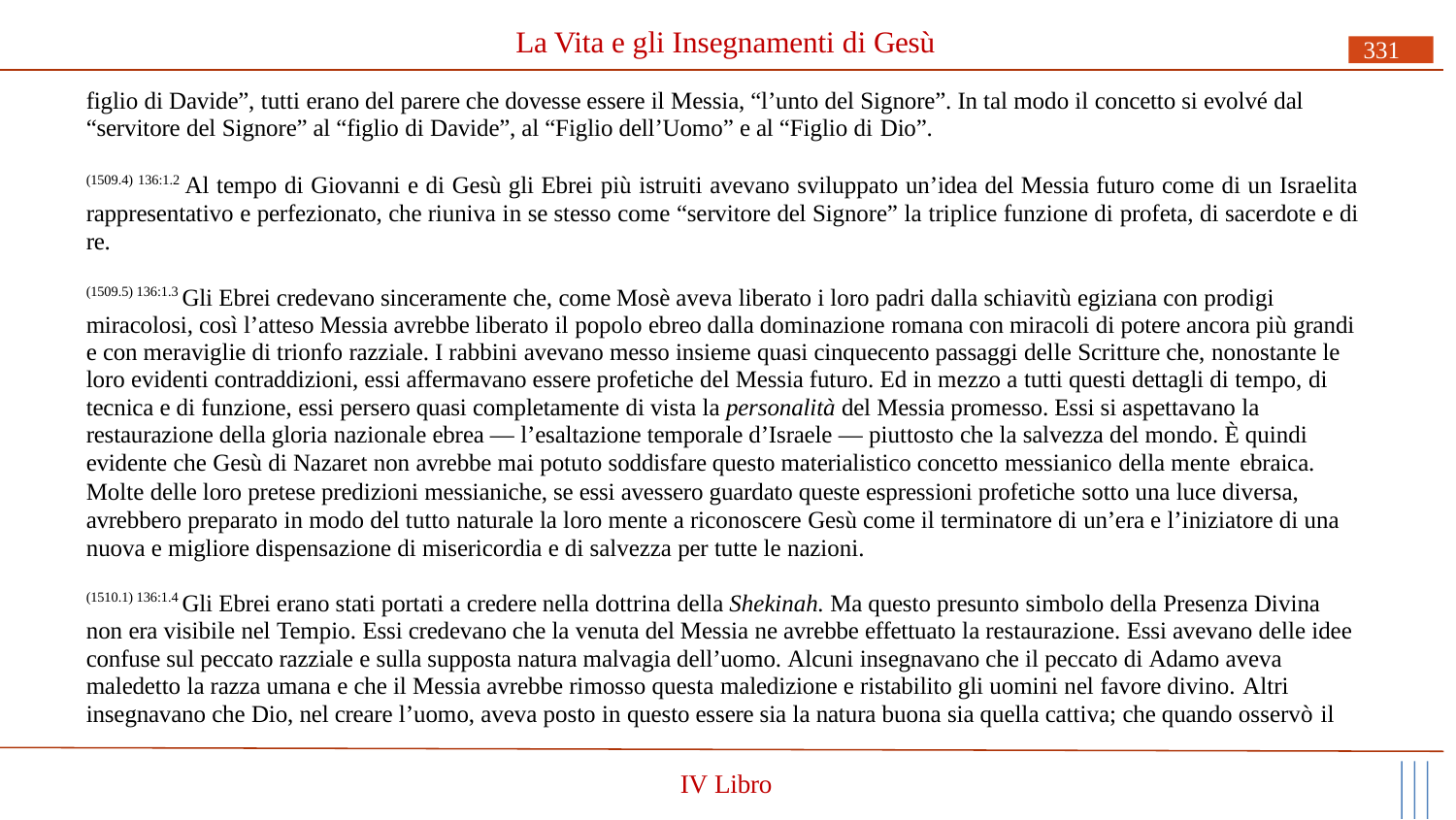

# La Vita e gli Insegnamenti di Gesù
331

figlio di Davide”, tutti erano del parere che dovesse essere il Messia, “l’unto del Signore”. In tal modo il concetto si evolvé dal  “servitore del Signore” al “figlio di Davide”, al “Figlio dell’Uomo” e al “Figlio di Dio”.

(1509.4) 136:1.2 Al tempo di Giovanni e di Gesù gli Ebrei più istruiti avevano sviluppato un’idea del Messia futuro come di un Israelita  rappresentativo e perfezionato, che riuniva in se stesso come “servitore del Signore” la triplice funzione di profeta, di sacerdote e di  re.

(1509.5) 136:1.3 Gli Ebrei credevano sinceramente che, come Mosè aveva liberato i loro padri dalla schiavitù egiziana con prodigi
miracolosi, così l’atteso Messia avrebbe liberato il popolo ebreo dalla dominazione romana con miracoli di potere ancora più grandi  e con meraviglie di trionfo razziale. I rabbini avevano messo insieme quasi cinquecento passaggi delle Scritture che, nonostante le  loro evidenti contraddizioni, essi affermavano essere profetiche del Messia futuro. Ed in mezzo a tutti questi dettagli di tempo, di  tecnica e di funzione, essi persero quasi completamente di vista la personalità del Messia promesso. Essi si aspettavano la  restaurazione della gloria nazionale ebrea — l’esaltazione temporale d’Israele — piuttosto che la salvezza del mondo. È quindi  evidente che Gesù di Nazaret non avrebbe mai potuto soddisfare questo materialistico concetto messianico della mente ebraica.
Molte delle loro pretese predizioni messianiche, se essi avessero guardato queste espressioni profetiche sotto una luce diversa,  avrebbero preparato in modo del tutto naturale la loro mente a riconoscere Gesù come il terminatore di un’era e l’iniziatore di una  nuova e migliore dispensazione di misericordia e di salvezza per tutte le nazioni.

(1510.1) 136:1.4 Gli Ebrei erano stati portati a credere nella dottrina della Shekinah. Ma questo presunto simbolo della Presenza Divina  non era visibile nel Tempio. Essi credevano che la venuta del Messia ne avrebbe effettuato la restaurazione. Essi avevano delle idee  confuse sul peccato razziale e sulla supposta natura malvagia dell’uomo. Alcuni insegnavano che il peccato di Adamo aveva  maledetto la razza umana e che il Messia avrebbe rimosso questa maledizione e ristabilito gli uomini nel favore divino. Altri
insegnavano che Dio, nel creare l’uomo, aveva posto in questo essere sia la natura buona sia quella cattiva; che quando osservò il

IV Libro